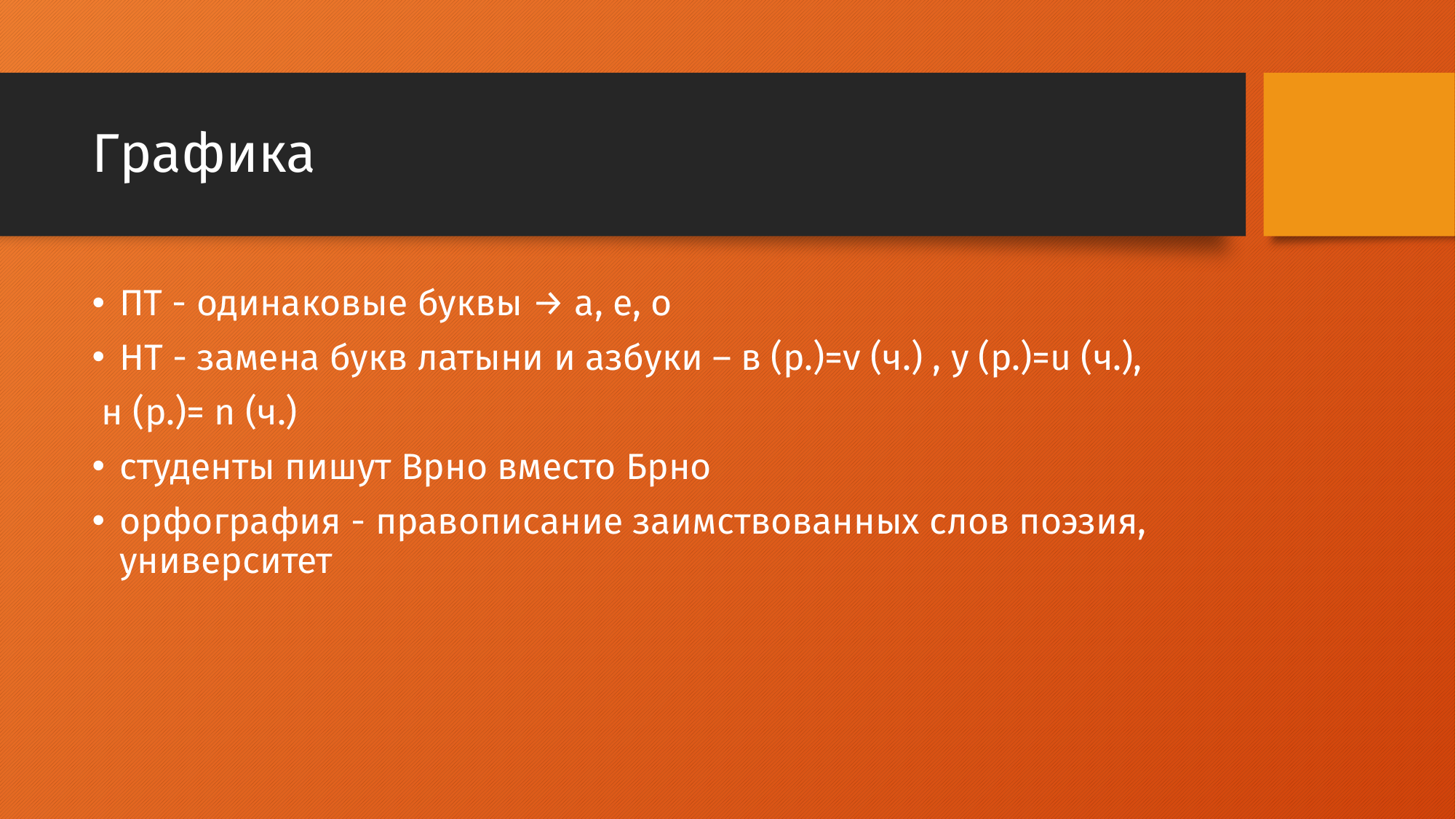

# Графика
ПТ - одинаковые буквы → а, е, о
НТ - замена букв латыни и азбуки – в (p.)=v (ч.) , у (p.)=u (ч.),
 н (p.)= n (ч.)
студенты пишут Врно вместо Брно
орфография - правописание заимствованных слов поэзия, университет